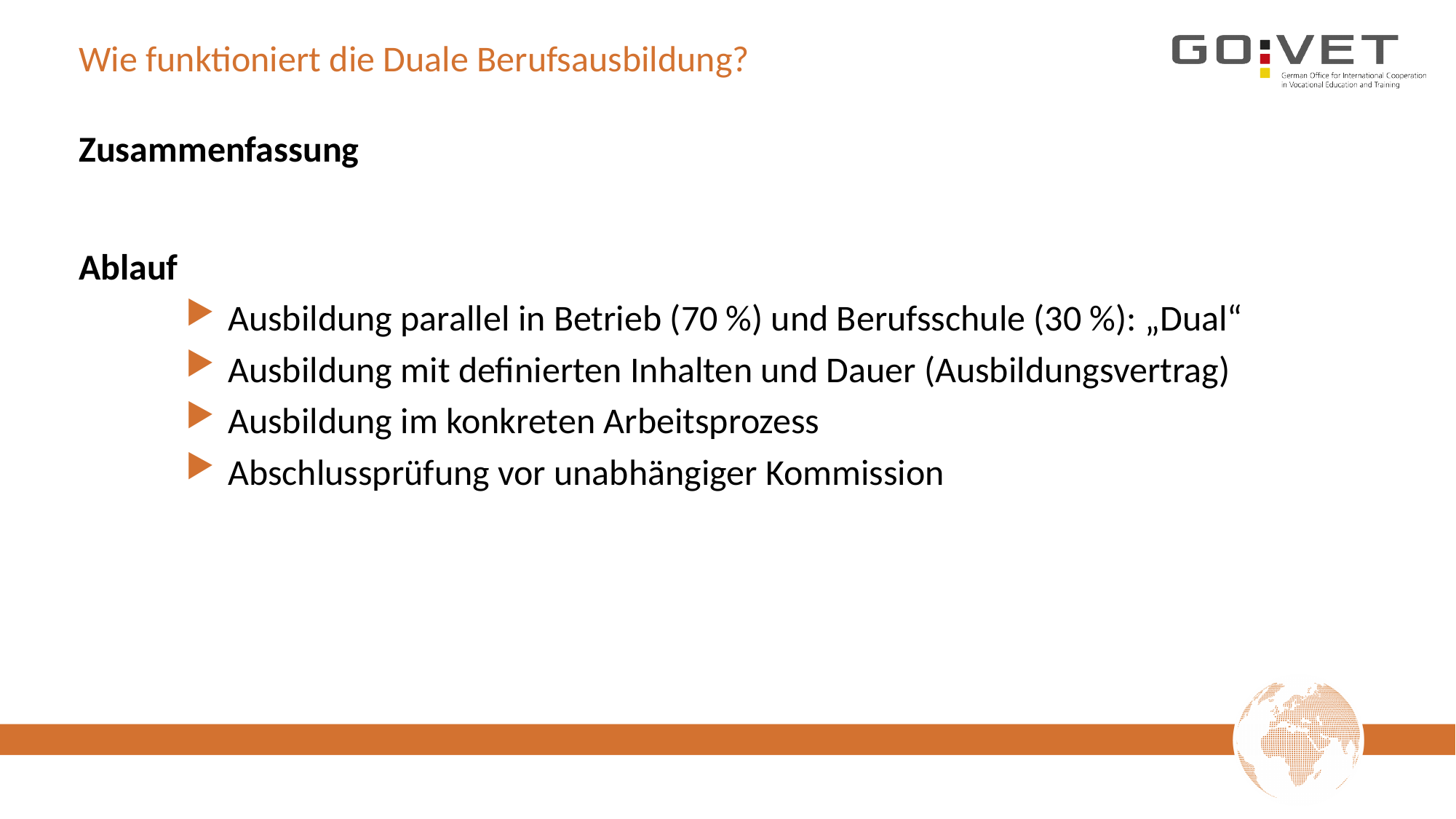

# Wie funktioniert die Duale Berufsausbildung?
Zusammenfassung

Ablauf
Ausbildung parallel in Betrieb (70 %) und Berufsschule (30 %): „Dual“
Ausbildung mit definierten Inhalten und Dauer (Ausbildungsvertrag)
Ausbildung im konkreten Arbeitsprozess
Abschlussprüfung vor unabhängiger Kommission